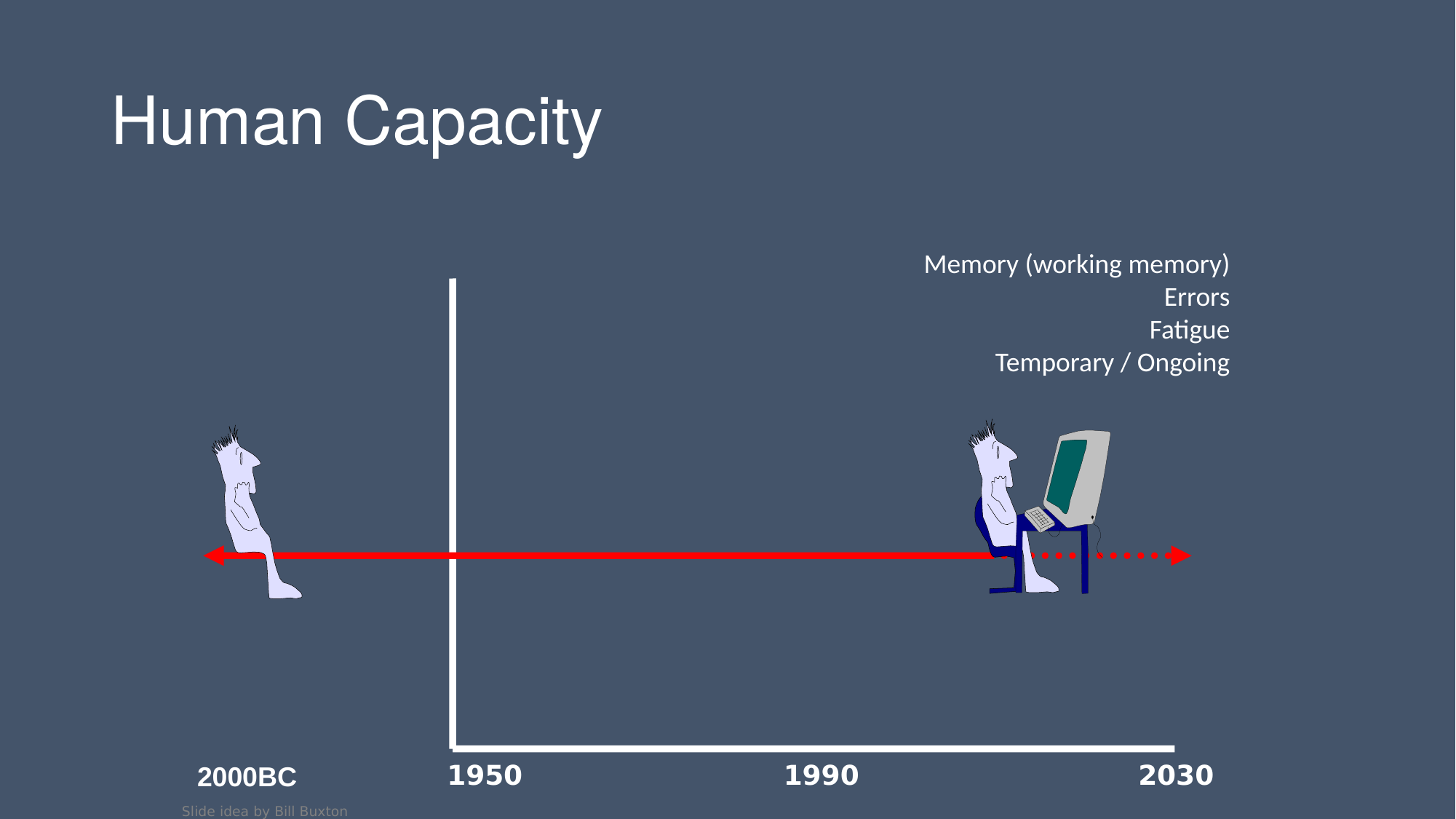

# Human Capacity
Memory (working memory)
Errors
Fatigue
Temporary / Ongoing

human
abilities

1950
1990
2030
2000BC
Slide idea by Bill Buxton